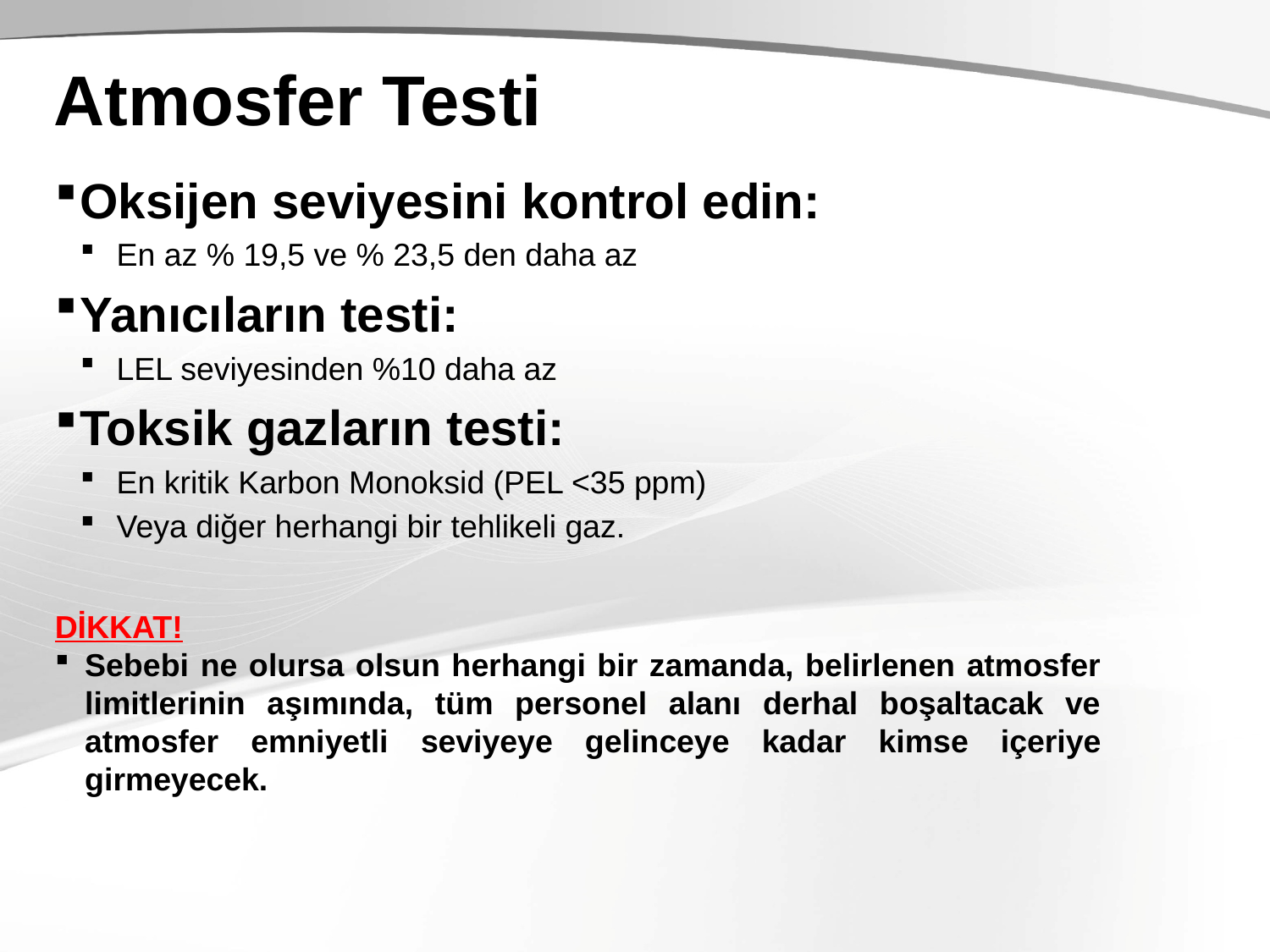

# Atmosfer Testi
Oksijen seviyesini kontrol edin:
En az % 19,5 ve % 23,5 den daha az
Yanıcıların testi:
LEL seviyesinden %10 daha az
Toksik gazların testi:
En kritik Karbon Monoksid (PEL <35 ppm)
Veya diğer herhangi bir tehlikeli gaz.
DİKKAT!
Sebebi ne olursa olsun herhangi bir zamanda, belirlenen atmosfer limitlerinin aşımında, tüm personel alanı derhal boşaltacak ve atmosfer emniyetli seviyeye gelinceye kadar kimse içeriye girmeyecek.